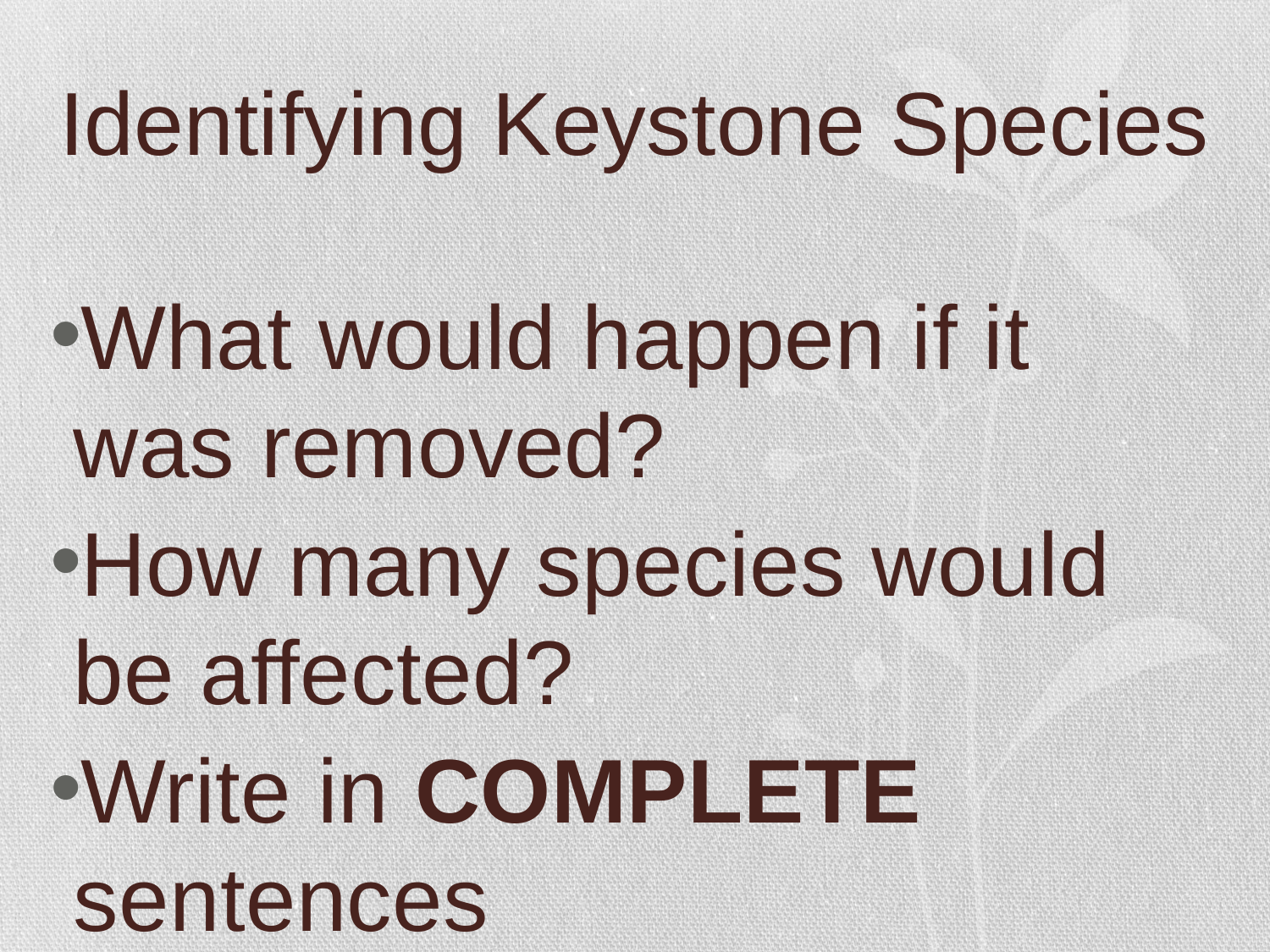

# Identifying Keystone Species
What would happen if it was removed?
How many species would be affected?
Write in COMPLETE sentences